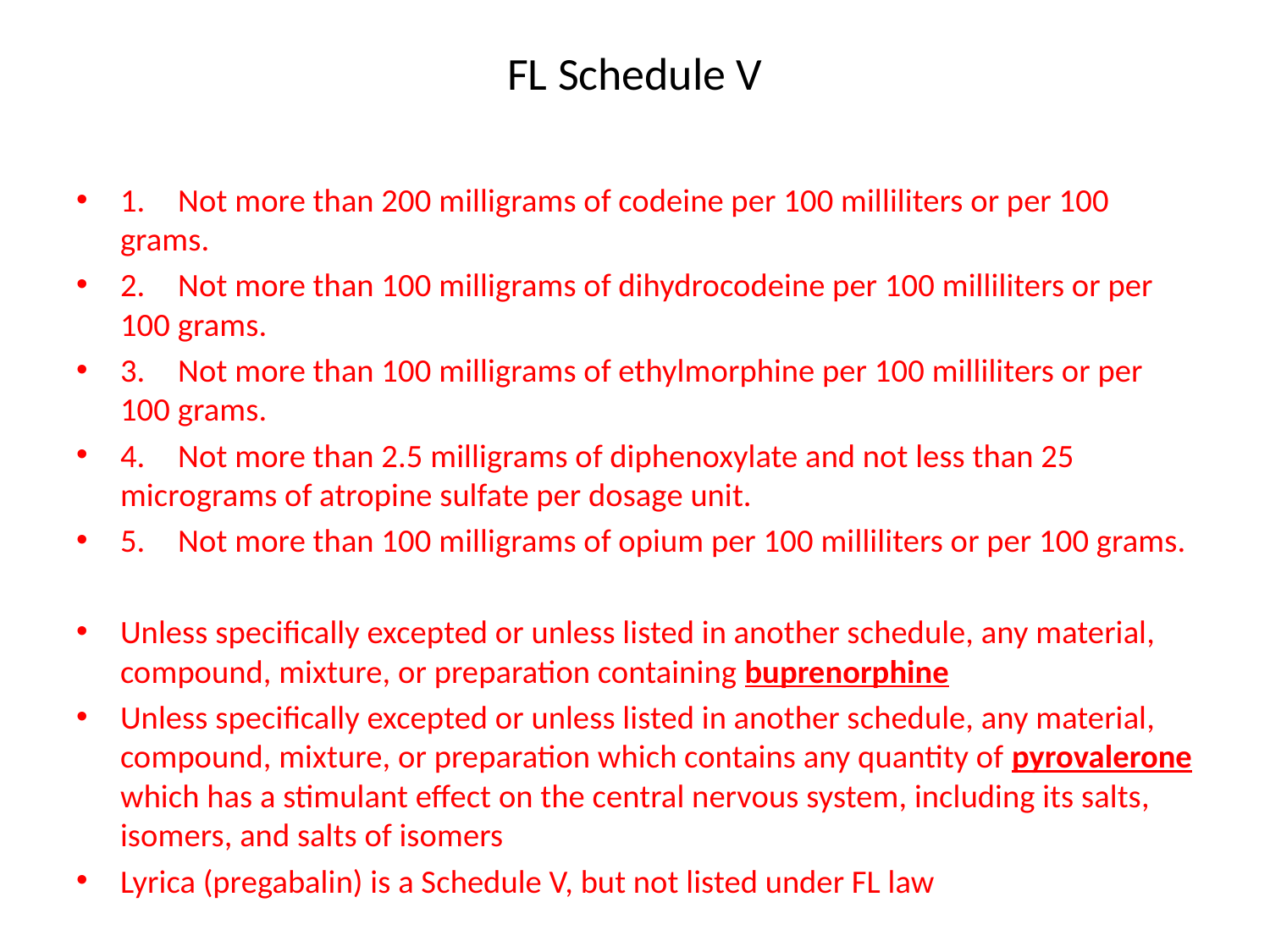

# FL Schedule V

1. Not more than 200 milligrams of codeine per 100 milliliters or per 100 grams.
2. Not more than 100 milligrams of dihydrocodeine per 100 milliliters or per 100 grams.
3. Not more than 100 milligrams of ethylmorphine per 100 milliliters or per 100 grams.
4. Not more than 2.5 milligrams of diphenoxylate and not less than 25 micrograms of atropine sulfate per dosage unit.
5. Not more than 100 milligrams of opium per 100 milliliters or per 100 grams.

Unless specifically excepted or unless listed in another schedule, any material, compound, mixture, or preparation containing buprenorphine
Unless specifically excepted or unless listed in another schedule, any material, compound, mixture, or preparation which contains any quantity of pyrovalerone which has a stimulant effect on the central nervous system, including its salts, isomers, and salts of isomers
Lyrica (pregabalin) is a Schedule V, but not listed under FL law